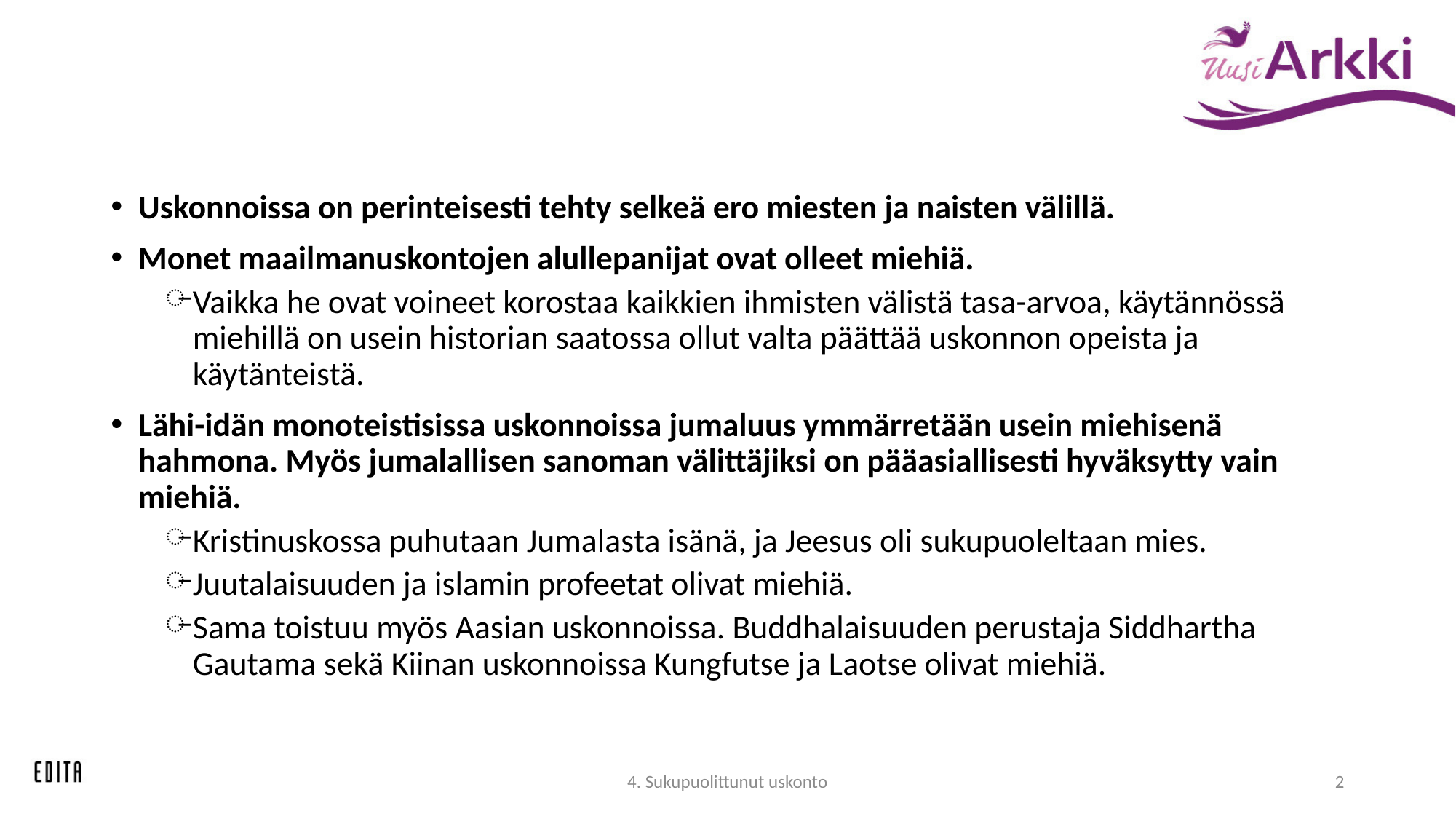

#
Uskonnoissa on perinteisesti tehty selkeä ero miesten ja naisten välillä.
Monet maailmanuskontojen alullepanijat ovat olleet miehiä.
Vaikka he ovat voineet korostaa kaikkien ihmisten välistä tasa-arvoa, käytännössä miehillä on usein historian saatossa ollut valta päättää uskonnon opeista ja käytänteistä.
Lähi-idän monoteistisissa uskonnoissa jumaluus ymmärretään usein miehisenä hahmona. Myös jumalallisen sanoman välittäjiksi on pääasiallisesti hyväksytty vain miehiä.
Kristinuskossa puhutaan Jumalasta isänä, ja Jeesus oli sukupuoleltaan mies.
Juutalaisuuden ja islamin profeetat olivat miehiä.
Sama toistuu myös Aasian uskonnoissa. Buddhalaisuuden perustaja Siddhartha Gautama sekä Kiinan uskonnoissa Kungfutse ja Laotse olivat miehiä.
4. Sukupuolittunut uskonto
2